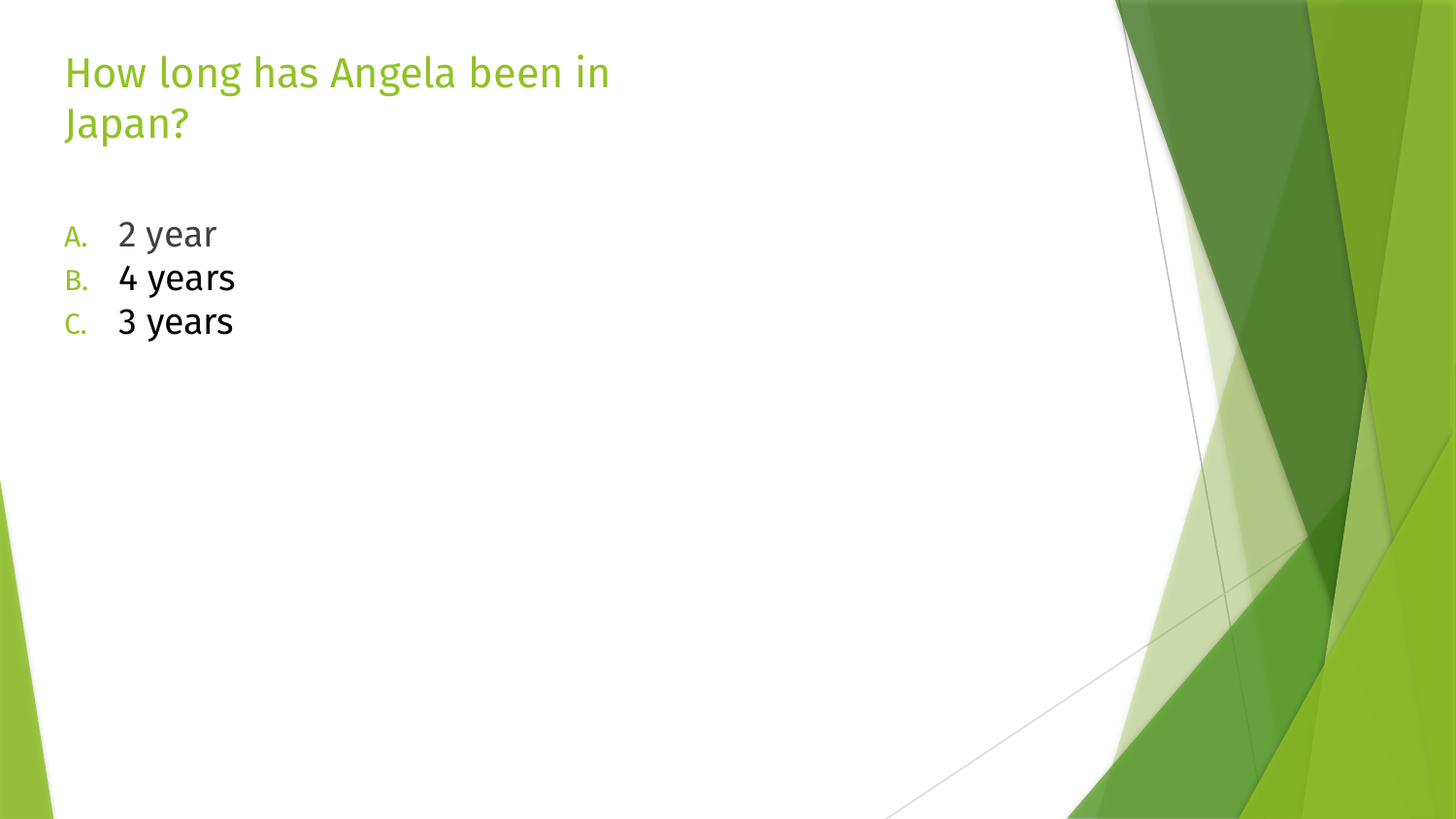

# How long has Angela been in Japan?
2 year
4 years
3 years